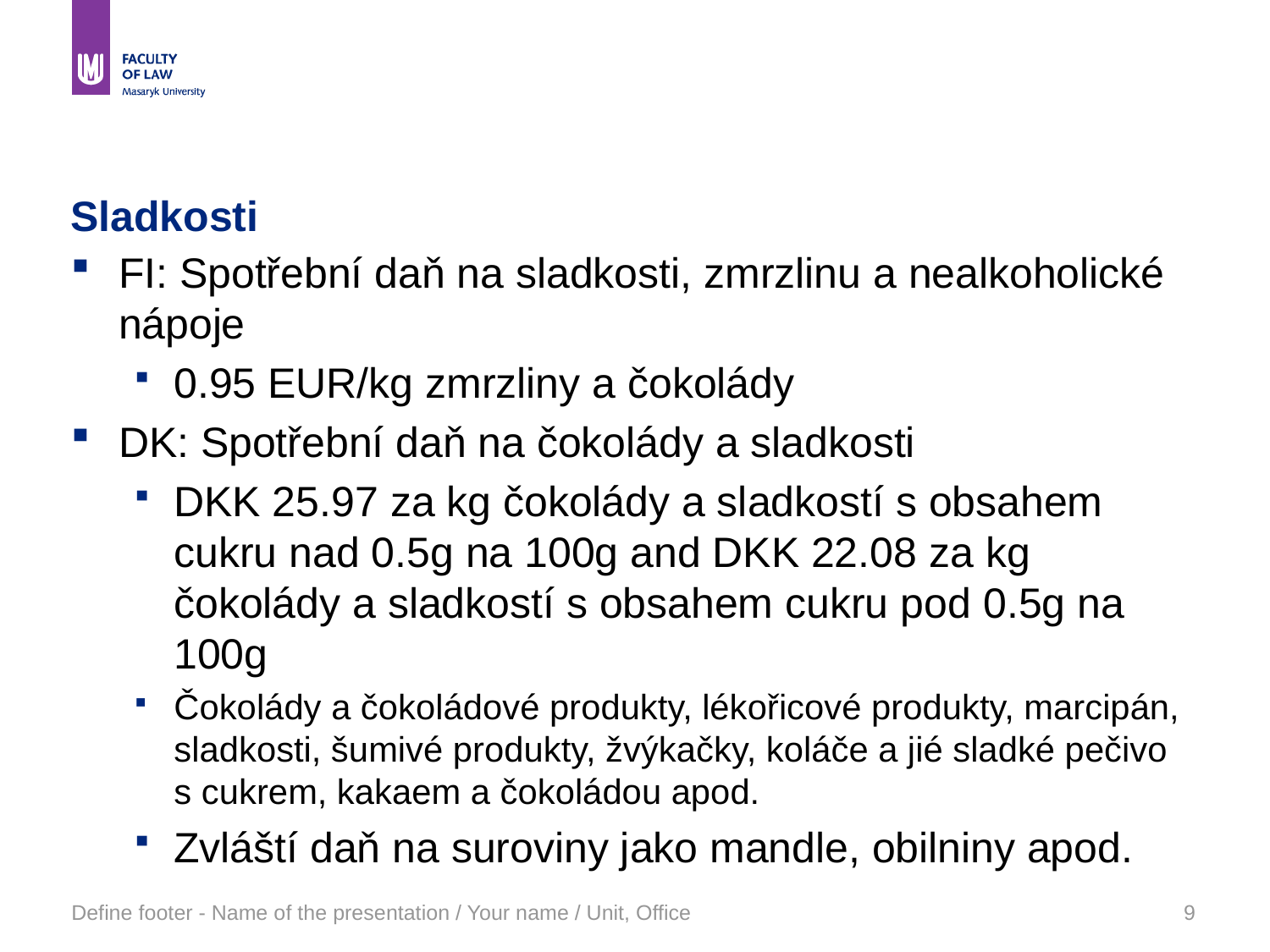

# Sladkosti
FI: Spotřební daň na sladkosti, zmrzlinu a nealkoholické nápoje
0.95 EUR/kg zmrzliny a čokolády
DK: Spotřební daň na čokolády a sladkosti
DKK 25.97 za kg čokolády a sladkostí s obsahem cukru nad 0.5g na 100g and DKK 22.08 za kg čokolády a sladkostí s obsahem cukru pod 0.5g na 100g
Čokolády a čokoládové produkty, lékořicové produkty, marcipán, sladkosti, šumivé produkty, žvýkačky, koláče a jié sladké pečivo s cukrem, kakaem a čokoládou apod.
Zvláští daň na suroviny jako mandle, obilniny apod.
Define footer - Name of the presentation / Your name / Unit, Office
9